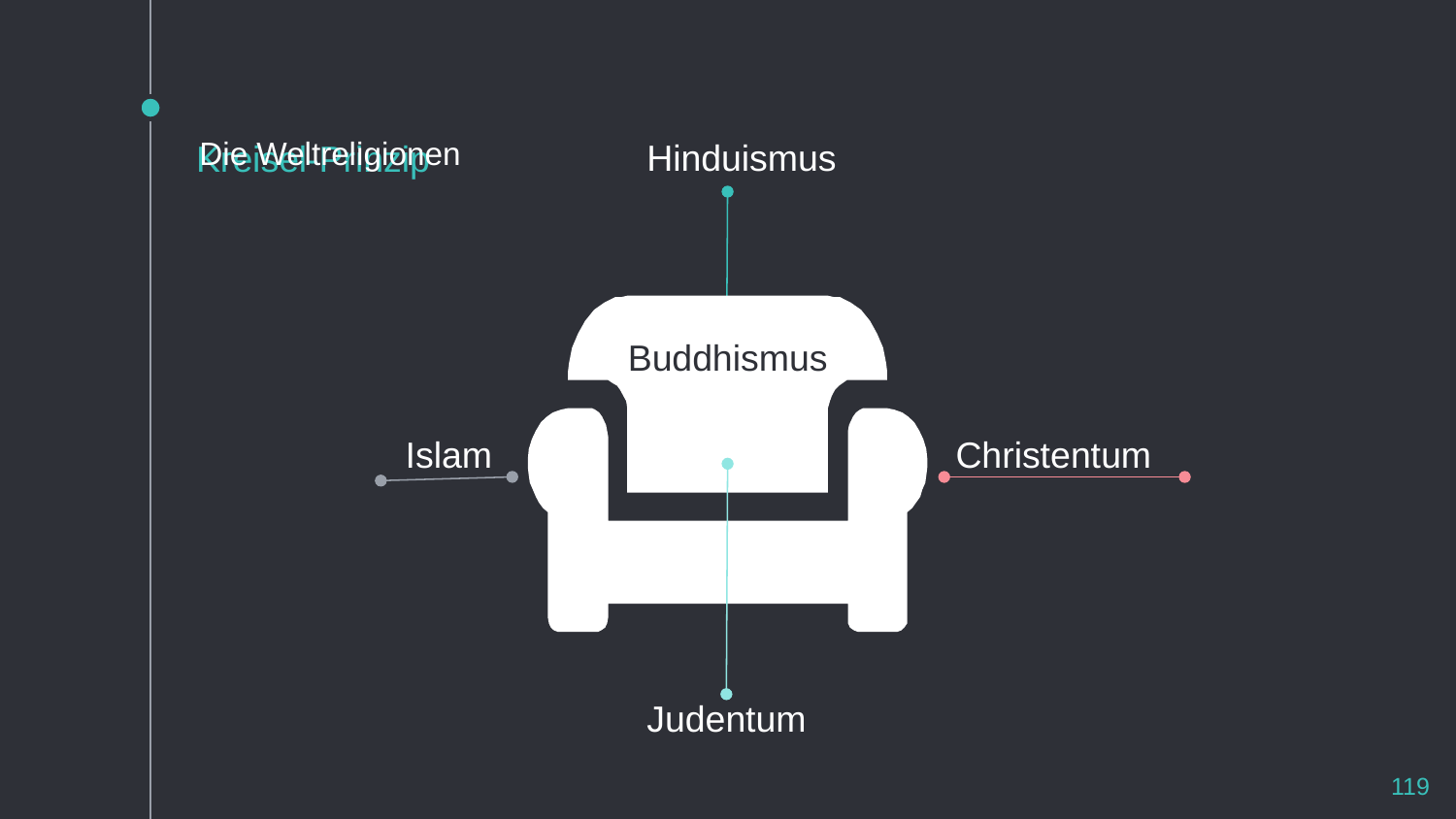

Die Weltreligionen
Hinduismus
# Kreisel-Prinzip

Buddhismus
Islam
Christentum
Judentum
119